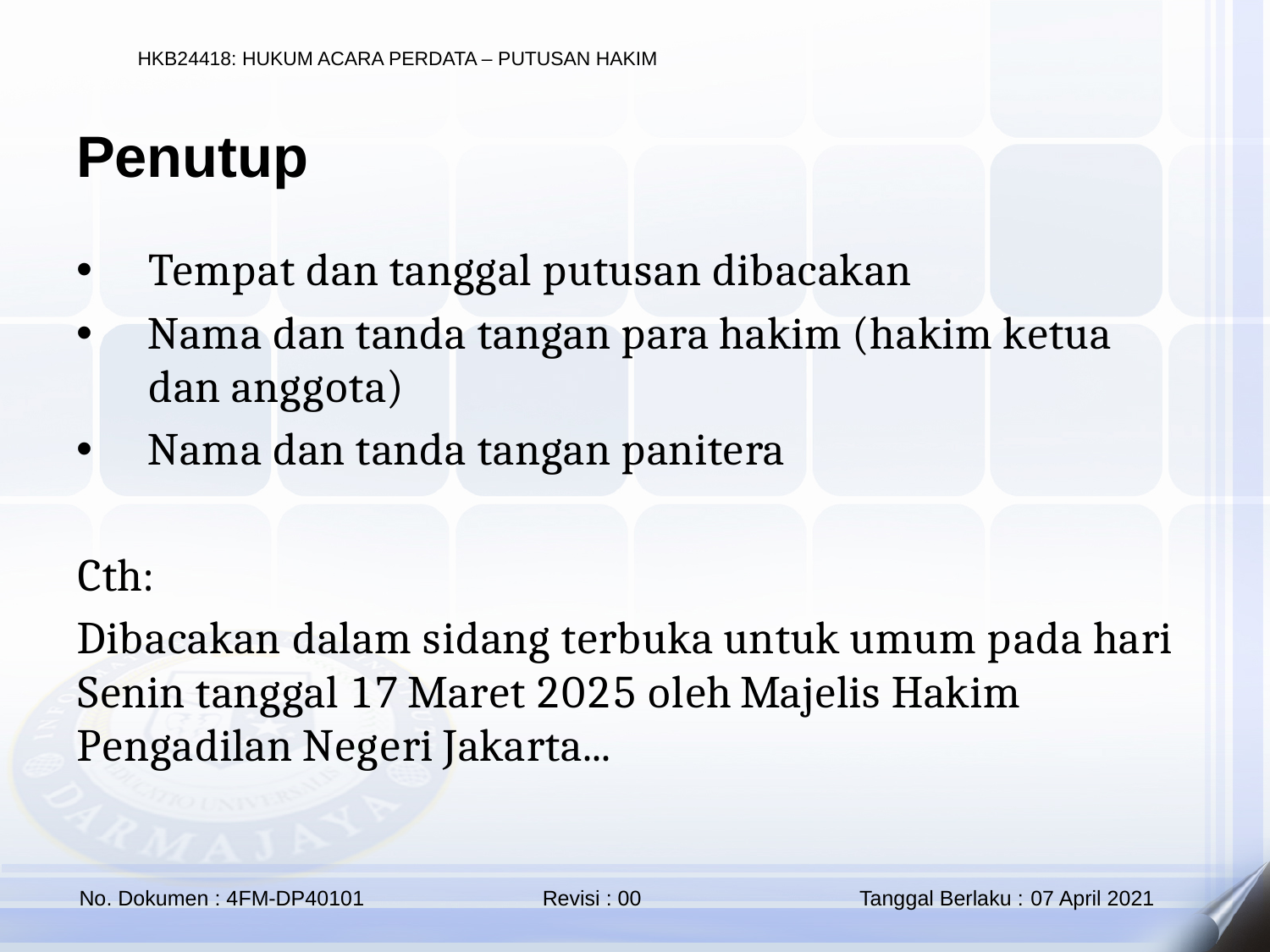

Penutup
Tempat dan tanggal putusan dibacakan
Nama dan tanda tangan para hakim (hakim ketua dan anggota)
Nama dan tanda tangan panitera

Cth:
Dibacakan dalam sidang terbuka untuk umum pada hari Senin tanggal 17 Maret 2025 oleh Majelis Hakim Pengadilan Negeri Jakarta...